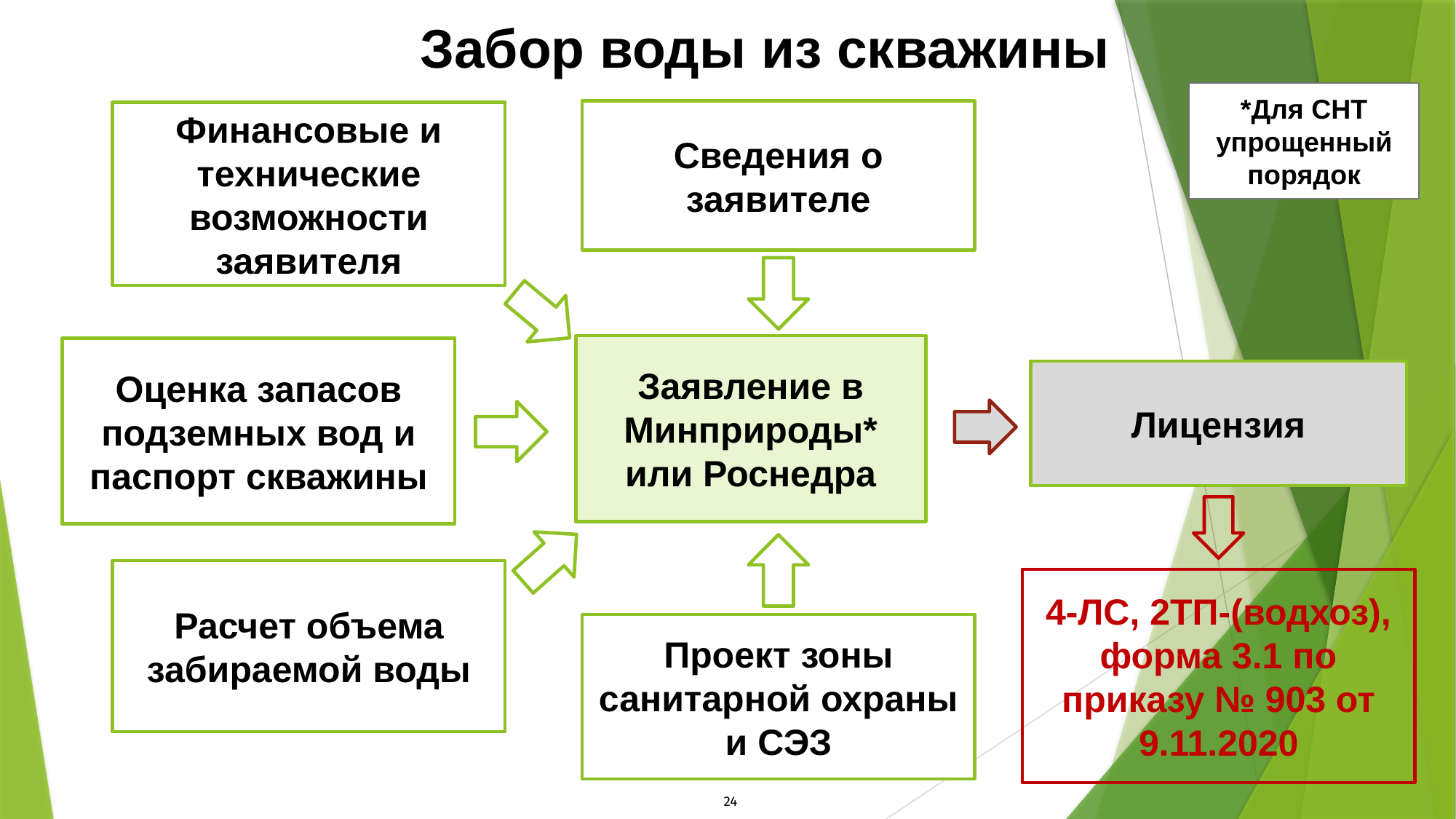

Забор воды из скважины
*Для СНТ упрощенный порядок
Сведения о заявителе
Финансовые и технические возможности заявителя

Заявление в Минприроды* или Роснедра
Оценка запасов подземных вод и паспорт скважины
Лицензия

Расчет объема забираемой воды
4-ЛС, 2ТП-(водхоз), форма 3.1 по приказу № 903 от 9.11.2020
Проект зоны санитарной охраны и СЭЗ
24